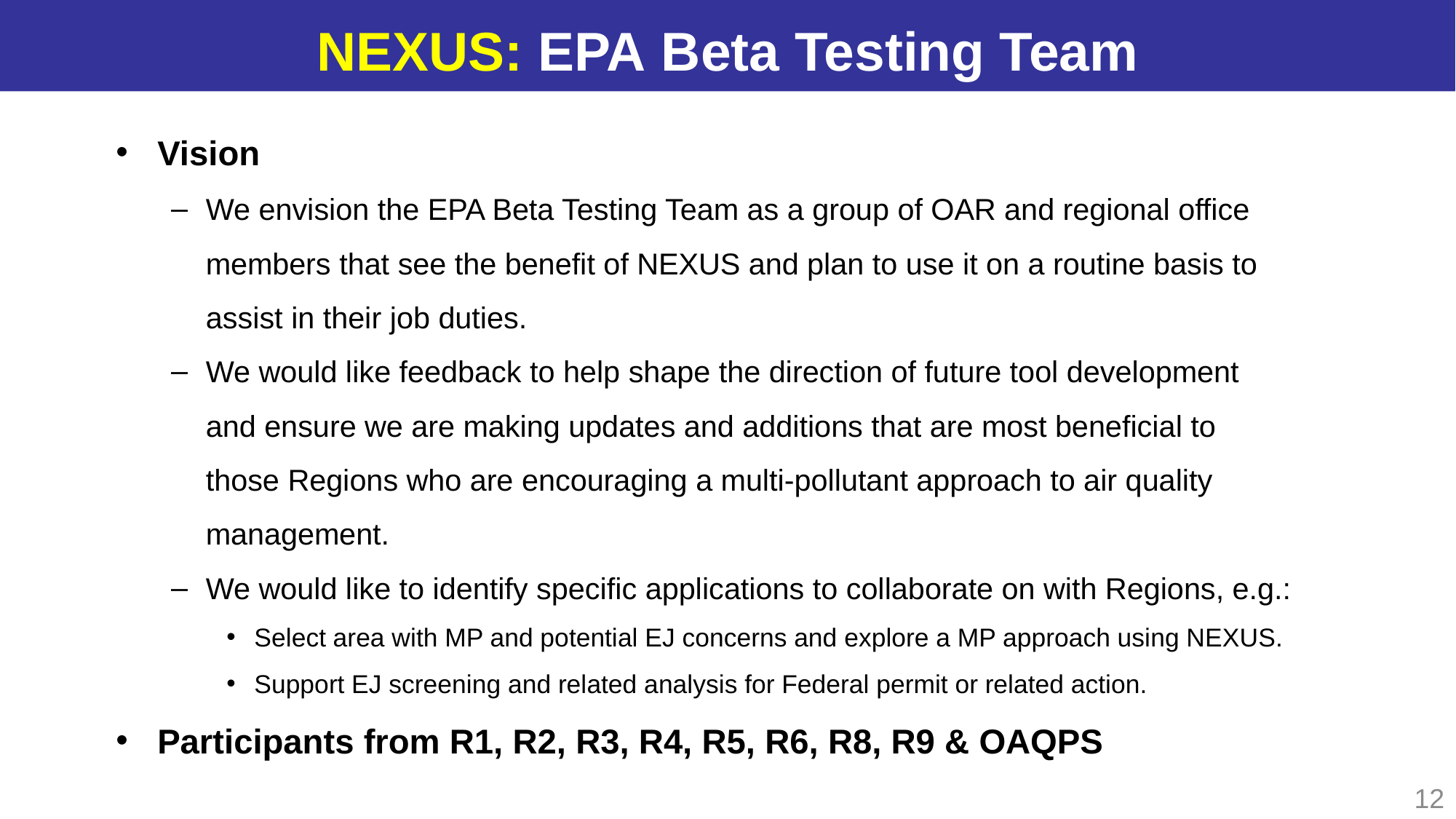

NEXUS: EPA Beta Testing Team
Vision
We envision the EPA Beta Testing Team as a group of OAR and regional office members that see the benefit of NEXUS and plan to use it on a routine basis to assist in their job duties.
We would like feedback to help shape the direction of future tool development and ensure we are making updates and additions that are most beneficial to those Regions who are encouraging a multi-pollutant approach to air quality management.
We would like to identify specific applications to collaborate on with Regions, e.g.:
Select area with MP and potential EJ concerns and explore a MP approach using NEXUS.
Support EJ screening and related analysis for Federal permit or related action.
Participants from R1, R2, R3, R4, R5, R6, R8, R9 & OAQPS
12